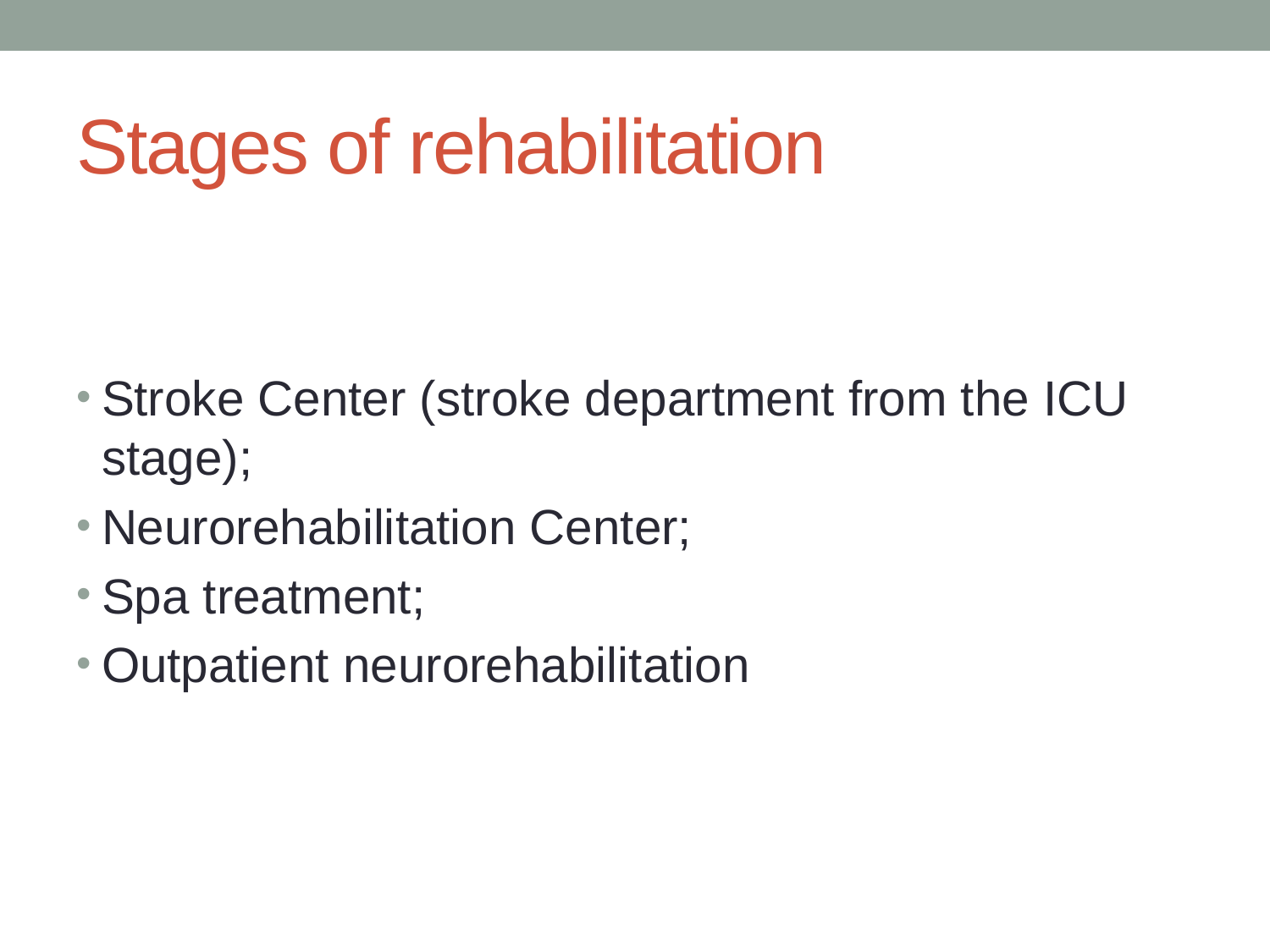

# Stages of rehabilitation

Stroke Center (stroke department from the ICU stage);
Neurorehabilitation Center;
Spa treatment;
Outpatient neurorehabilitation